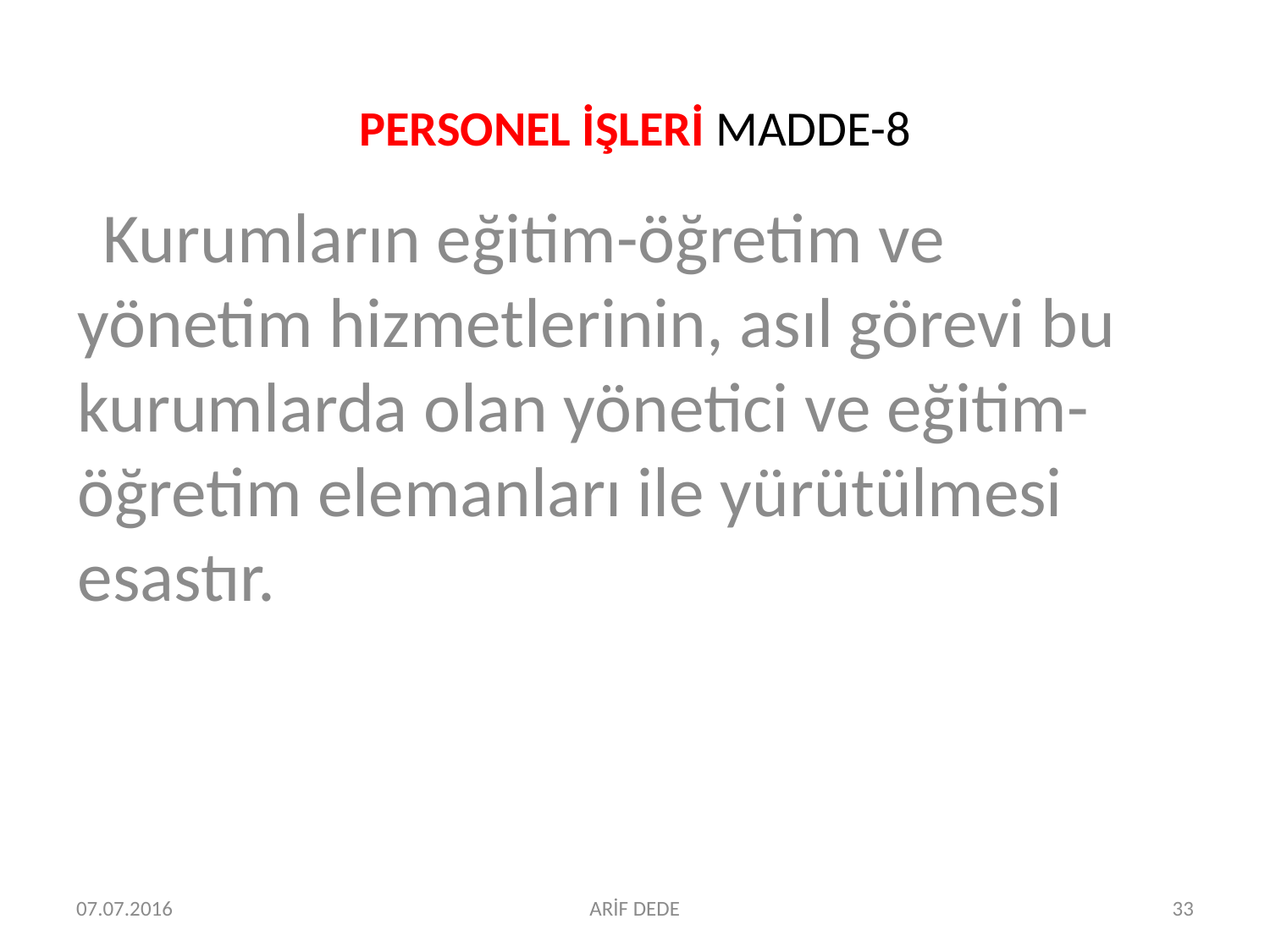

# PERSONEL İŞLERİ MADDE-8
  Kurumların eğitim-öğretim ve yönetim hizmetlerinin, asıl görevi bu kurumlarda olan yönetici ve eğitim-öğretim elemanları ile yürütülmesi esastır.
07.07.2016
ARİF DEDE
33